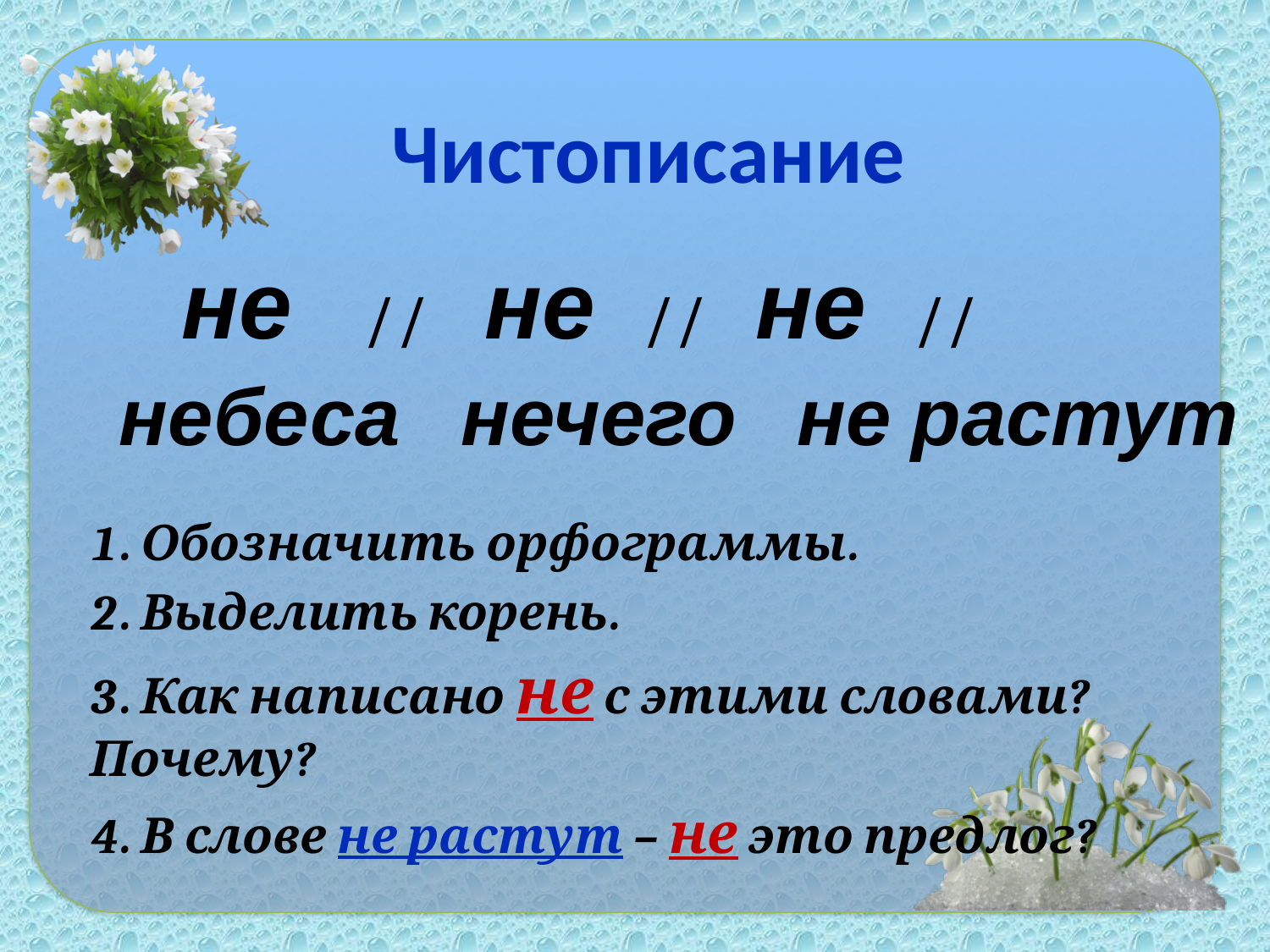

Чистописание
не   //   не  //  не  //
небеса   нечего   не растут
1. Обозначить орфограммы.
2. Выделить корень.
3. Как написано не с этими словами?  Почему?
4. В слове не растут – не это предлог?